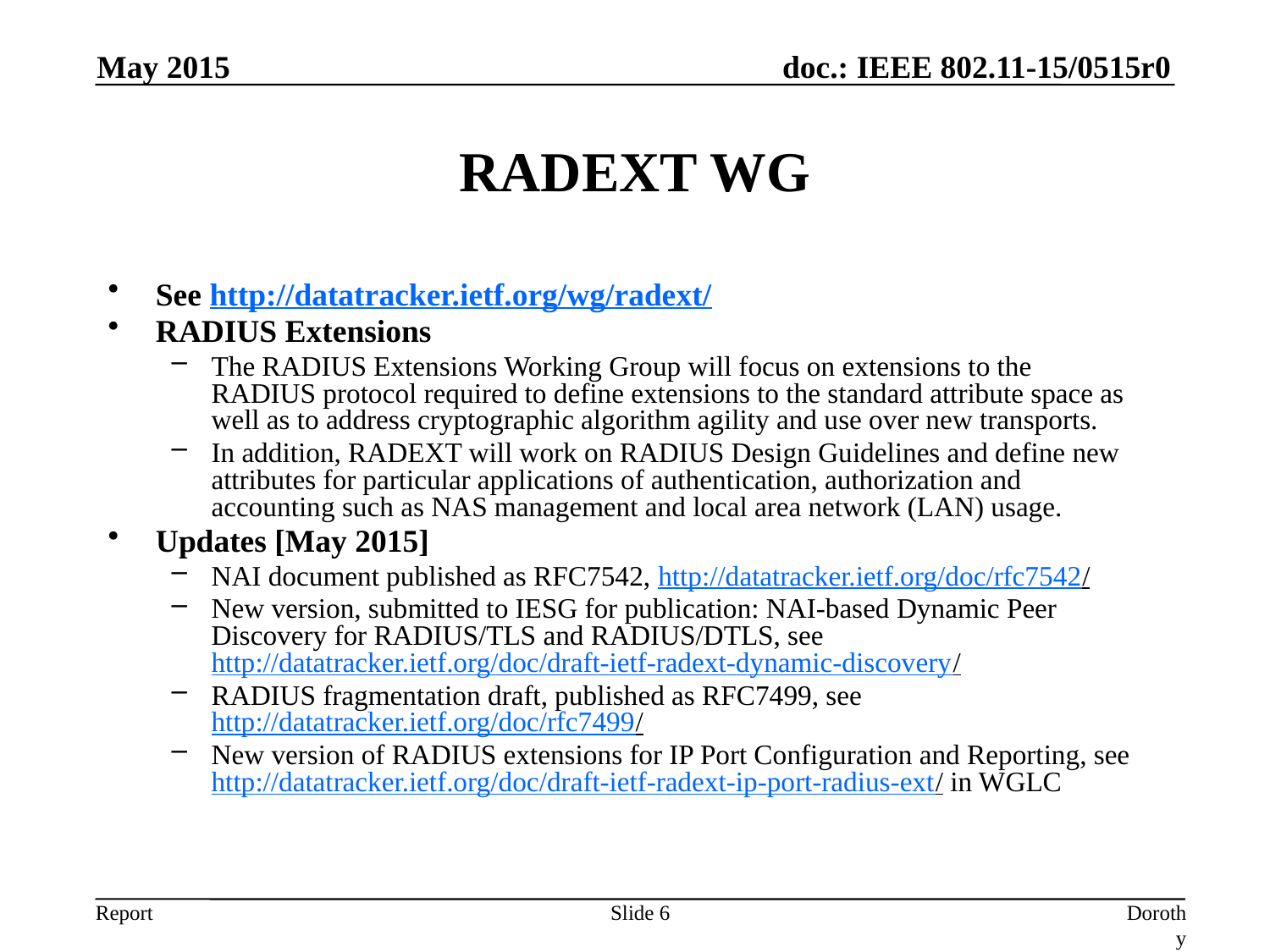

May 2015
# RADEXT WG
See http://datatracker.ietf.org/wg/radext/
RADIUS Extensions
The RADIUS Extensions Working Group will focus on extensions to the
RADIUS protocol required to define extensions to the standard attribute space as well as to address cryptographic algorithm agility and use over new transports.
In addition, RADEXT will work on RADIUS Design Guidelines and define new attributes for particular applications of authentication, authorization and
accounting such as NAS management and local area network (LAN) usage.
Updates [May 2015]
NAI document published as RFC7542, http://datatracker.ietf.org/doc/rfc7542/
New version, submitted to IESG for publication: NAI-based Dynamic Peer Discovery for RADIUS/TLS and RADIUS/DTLS, see http://datatracker.ietf.org/doc/draft-ietf-radext-dynamic-discovery/
RADIUS fragmentation draft, published as RFC7499, see http://datatracker.ietf.org/doc/rfc7499/
New version of RADIUS extensions for IP Port Configuration and Reporting, see http://datatracker.ietf.org/doc/draft-ietf-radext-ip-port-radius-ext/ in WGLC

Slide 6
Dorothy Stanley, Aruba Networks